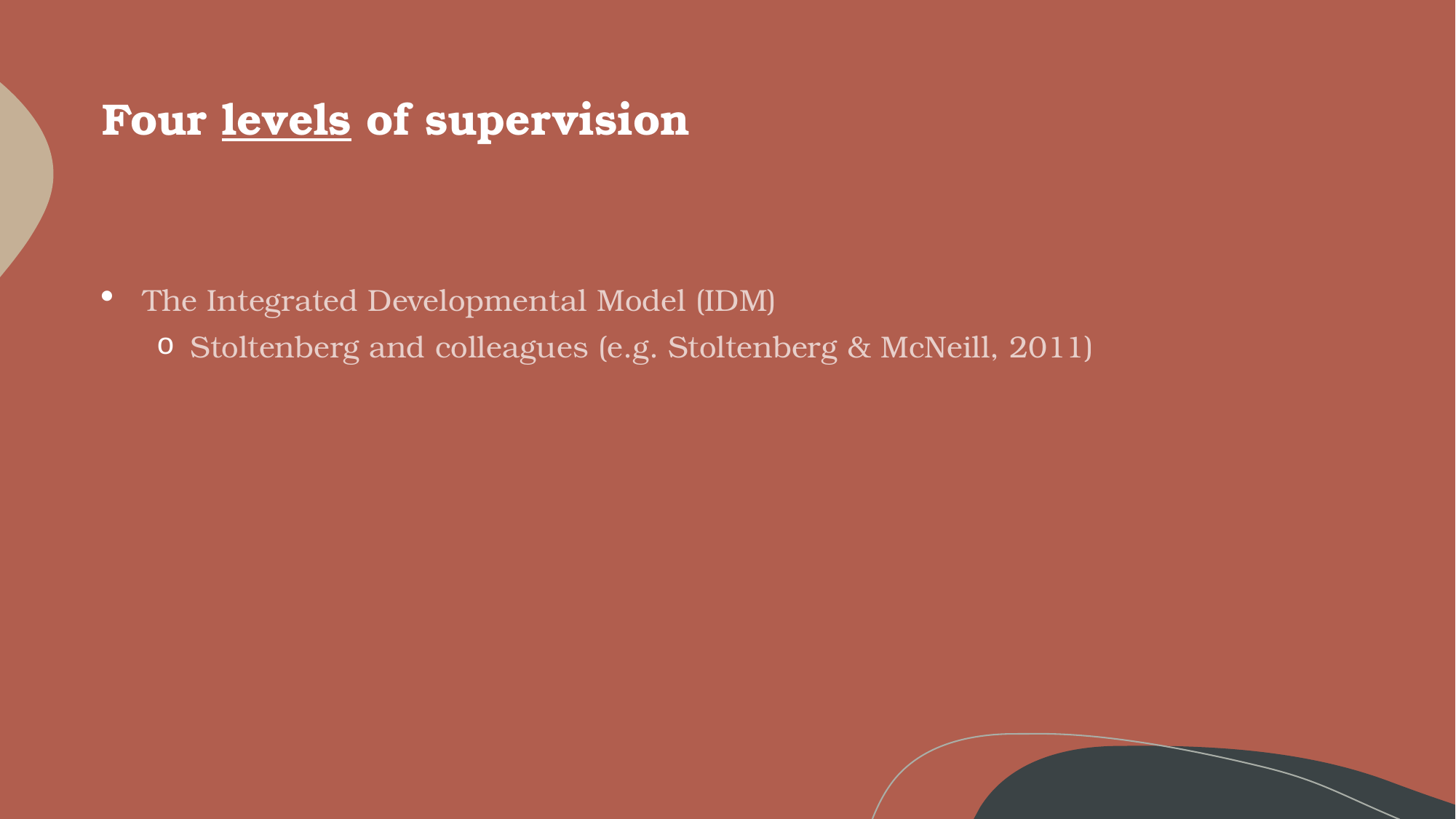

# Four levels of supervision
The Integrated Developmental Model (IDM)
Stoltenberg and colleagues (e.g. Stoltenberg & McNeill, 2011)